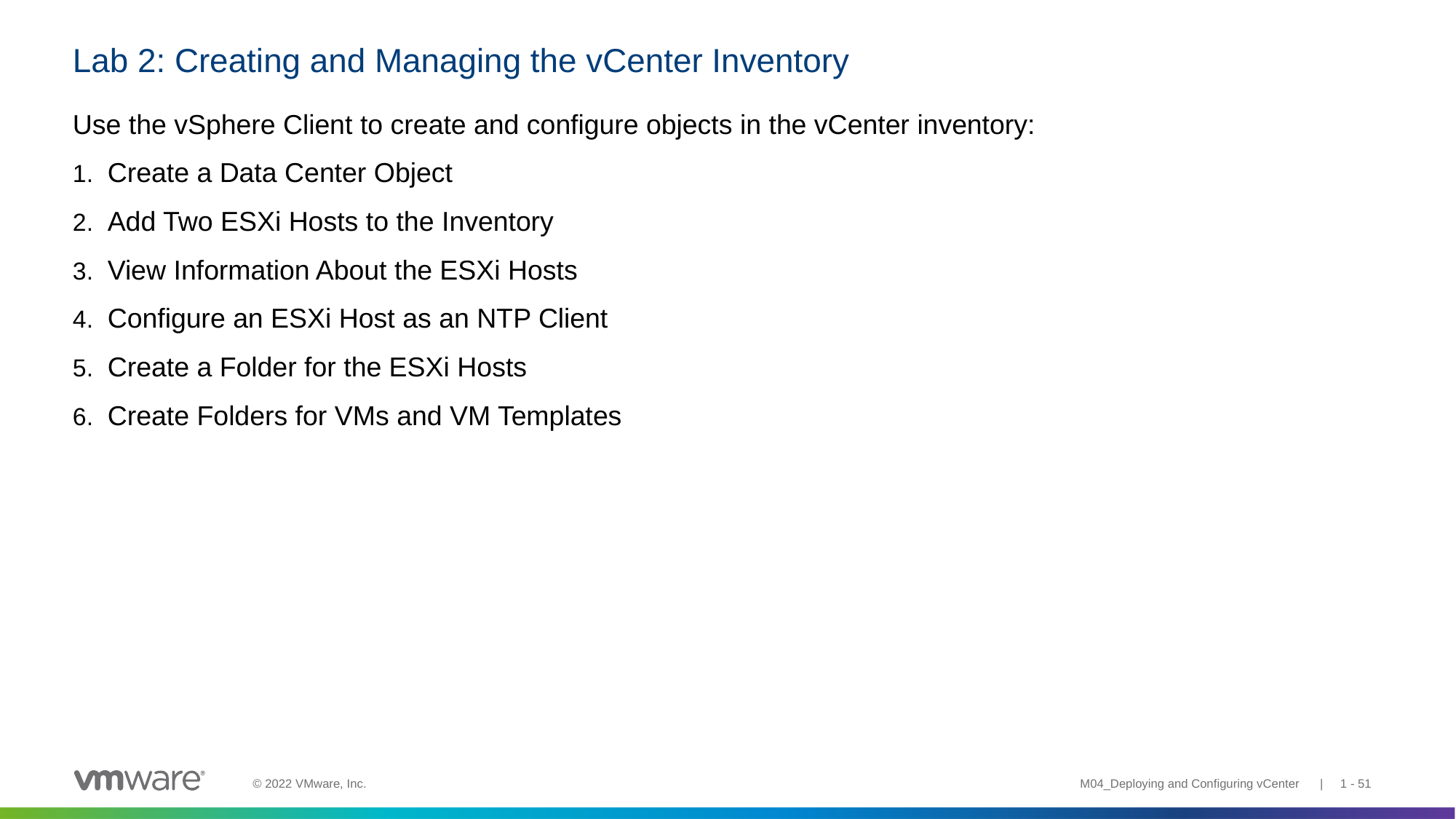

# Lab 2: Creating and Managing the vCenter Inventory
Use the vSphere Client to create and configure objects in the vCenter inventory:
Create a Data Center Object
Add Two ESXi Hosts to the Inventory
View Information About the ESXi Hosts
Configure an ESXi Host as an NTP Client
Create a Folder for the ESXi Hosts
Create Folders for VMs and VM Templates

M04_Deploying and Configuring vCenter      |     1 - 51